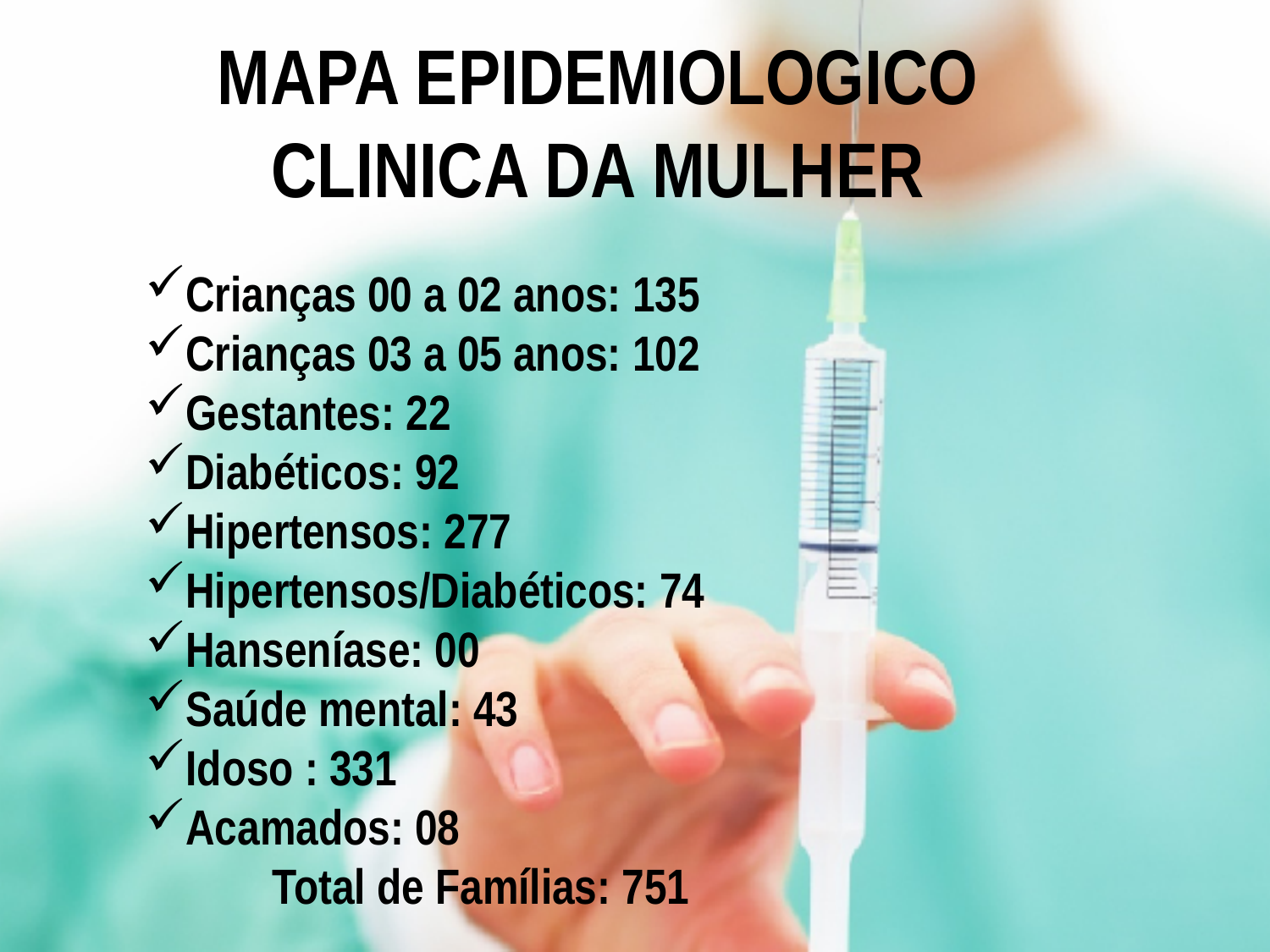

# MAPA EPIDEMIOLOGICO CLINICA DA MULHER
Crianças 00 a 02 anos: 135
Crianças 03 a 05 anos: 102
Gestantes: 22
Diabéticos: 92
Hipertensos: 277
Hipertensos/Diabéticos: 74
Hanseníase: 00
Saúde mental: 43
Idoso : 331
Acamados: 08
	Total de Famílias: 751